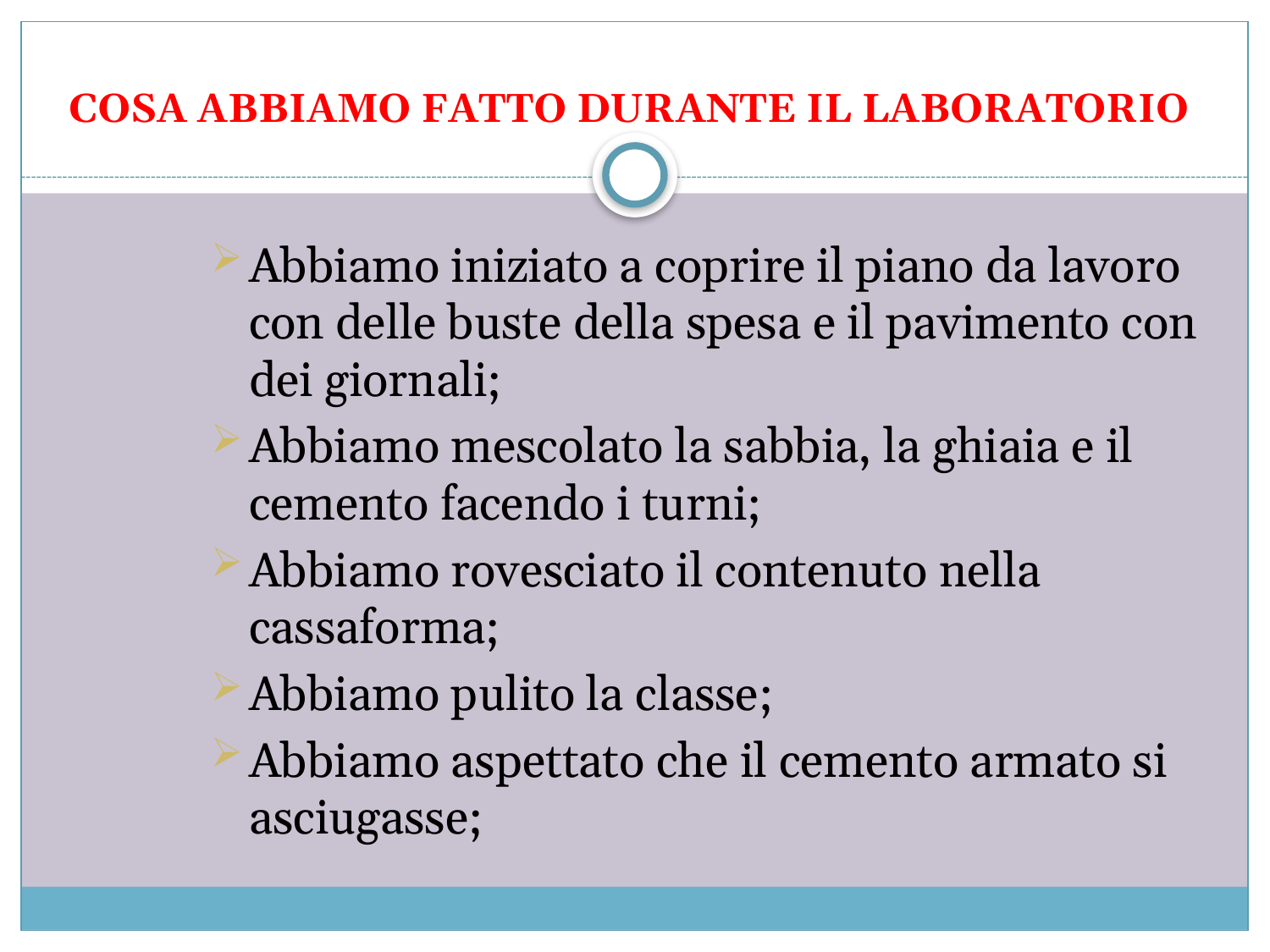

# COSA ABBIAMO FATTO DURANTE IL LABORATORIO
Abbiamo iniziato a coprire il piano da lavoro con delle buste della spesa e il pavimento con dei giornali;
Abbiamo mescolato la sabbia, la ghiaia e il cemento facendo i turni;
Abbiamo rovesciato il contenuto nella cassaforma;
Abbiamo pulito la classe;
Abbiamo aspettato che il cemento armato si asciugasse;